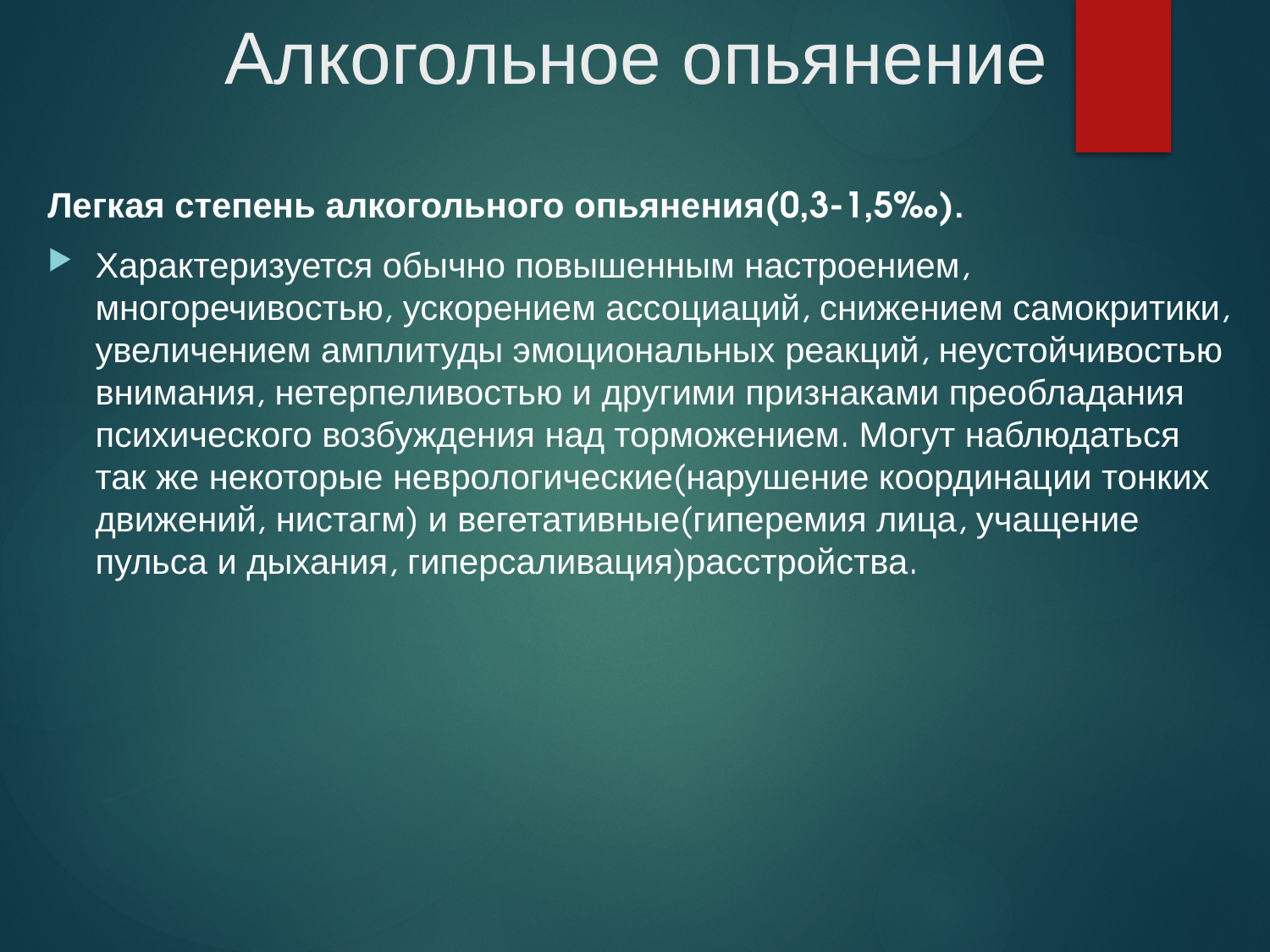

# Алкогольное опьянение
Легкая степень алкогольного опьянения(0,3-1,5‰).
Характеризуется обычно повышенным настроением, многоречивостью, ускорением ассоциаций, снижением самокритики, увеличением амплитуды эмоциональных реакций, неустойчивостью внимания, нетерпеливостью и другими признаками преобладания психического возбуждения над торможением. Могут наблюдаться так же некоторые неврологические(нарушение координации тонких движений, нистагм) и вегетативные(гиперемия лица, учащение пульса и дыхания, гиперсаливация)расстройства.